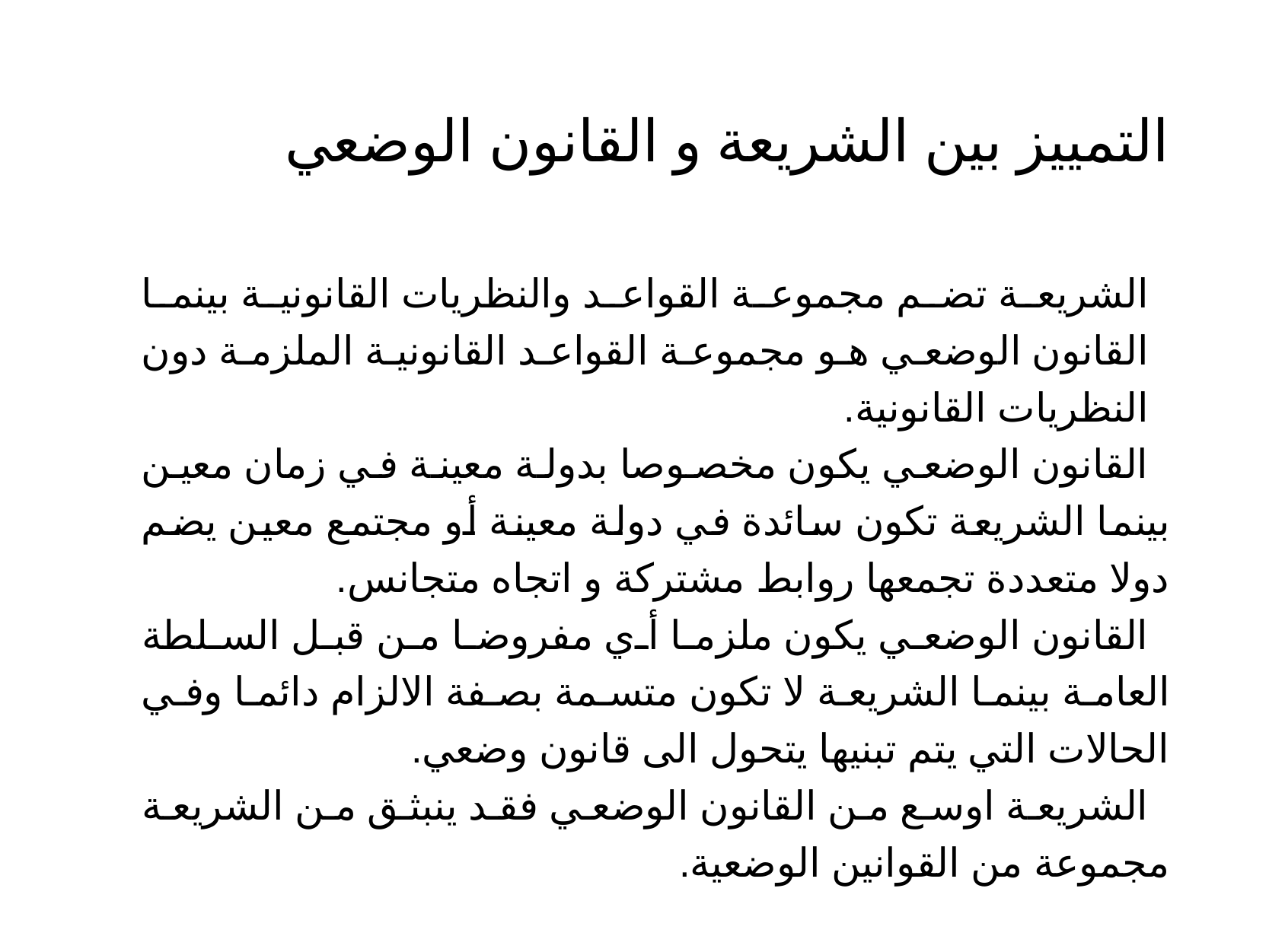

# التمييز بين الشريعة و القانون الوضعي
الشريعة تضم مجموعة القواعد والنظريات القانونية بينما القانون الوضعي هو مجموعة القواعد القانونية الملزمة دون النظريات القانونية.
القانون الوضعي يكون مخصوصا بدولة معينة في زمان معين بينما الشريعة تكون سائدة في دولة معينة أو مجتمع معين يضم دولا متعددة تجمعها روابط مشتركة و اتجاه متجانس.
القانون الوضعي يكون ملزما أي مفروضا من قبل السلطة العامة بينما الشريعة لا تكون متسمة بصفة الالزام دائما وفي الحالات التي يتم تبنيها يتحول الى قانون وضعي.
الشريعة اوسع من القانون الوضعي فقد ينبثق من الشريعة مجموعة من القوانين الوضعية.